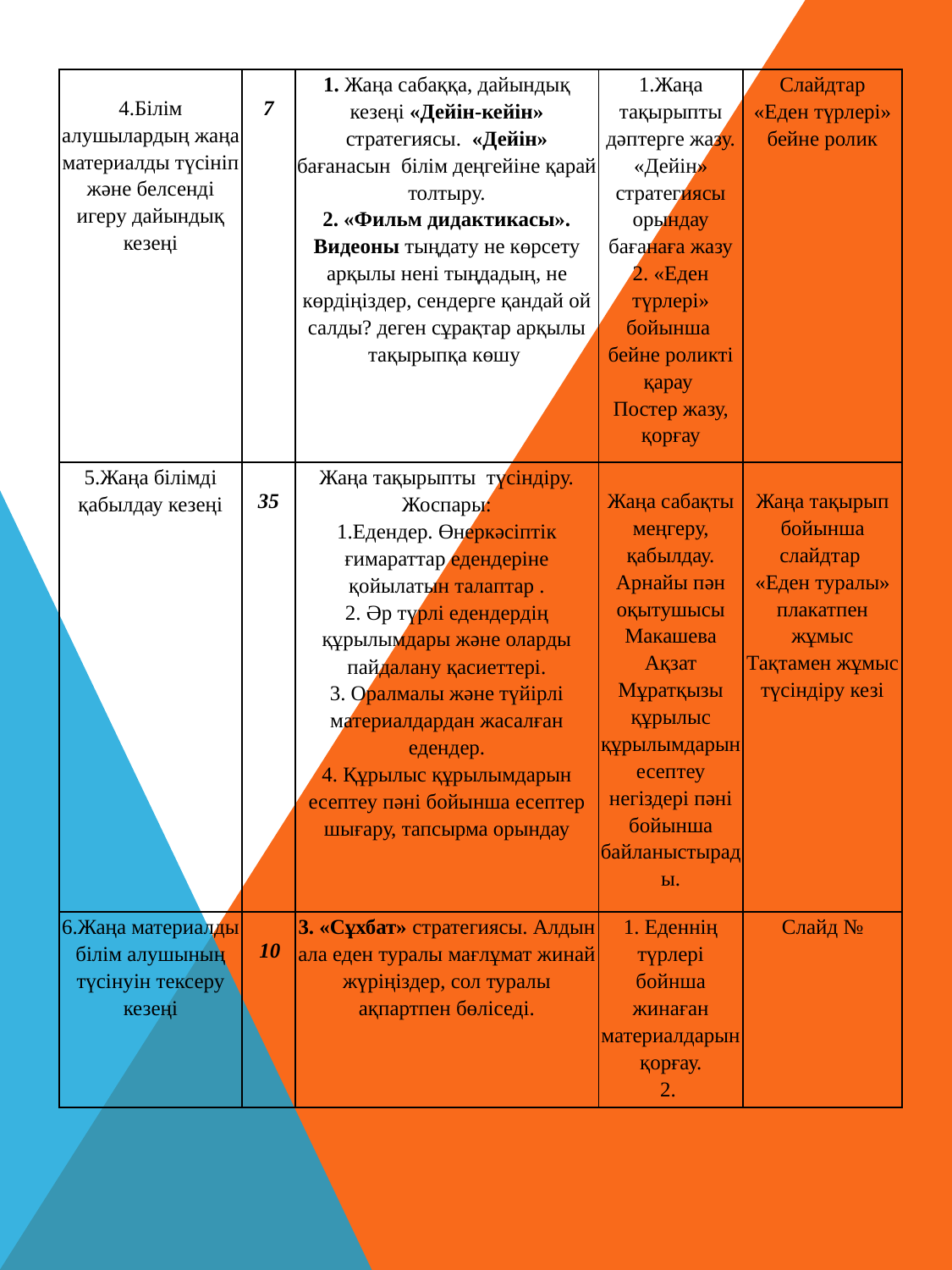

| 4.Білім алушылардың жаңа материалды түсініп және белсенді игеру дайындық кезеңі | 7 | 1. Жаңа сабаққа, дайындық кезеңі «Дейін-кейін» стратегиясы. «Дейін» бағанасын білім деңгейіне қарай толтыру. 2. «Фильм дидактикасы». Видеоны тыңдату не көрсету арқылы нені тыңдадың, не көрдіңіздер, сендерге қандай ой салды? деген сұрақтар арқылы тақырыпқа көшу | 1.Жаңа тақырыпты дәптерге жазу. «Дейін» стратегиясы орындау бағанаға жазу 2. «Еден түрлері» бойынша бейне роликті қарау Постер жазу, қорғау | Слайдтар «Еден түрлері» бейне ролик |
| --- | --- | --- | --- | --- |
| 5.Жаңа білімді қабылдау кезеңі | 35 | Жаңа тақырыпты түсіндіру. Жоспары: 1.Едендер. Өнеркәсіптік ғимараттар едендеріне қойылатын талаптар . 2. Әр түрлі едендердің құрылымдары және оларды пайдалану қасиеттері. 3. Оралмалы және түйірлі материалдардан жасалған едендер. 4. Құрылыс құрылымдарын есептеу пәні бойынша есептер шығару, тапсырма орындау | Жаңа сабақты меңгеру, қабылдау. Арнайы пән оқытушысы Макашева Ақзат Мұратқызы құрылыс құрылымдарын есептеу негіздері пәні бойынша байланыстырады. | Жаңа тақырып бойынша слайдтар «Еден туралы» плакатпен жұмыс Тақтамен жұмыс түсіндіру кезі |
| 6.Жаңа материалды білім алушының түсінуін тексеру кезеңі | 10 | 3. «Сұхбат» стратегиясы. Алдын ала еден туралы мағлұмат жинай жүріңіздер, сол туралы ақпартпен бөліседі. | 1. Еденнің түрлері бойнша жинаған материалдарын қорғау. 2. | Слайд № |